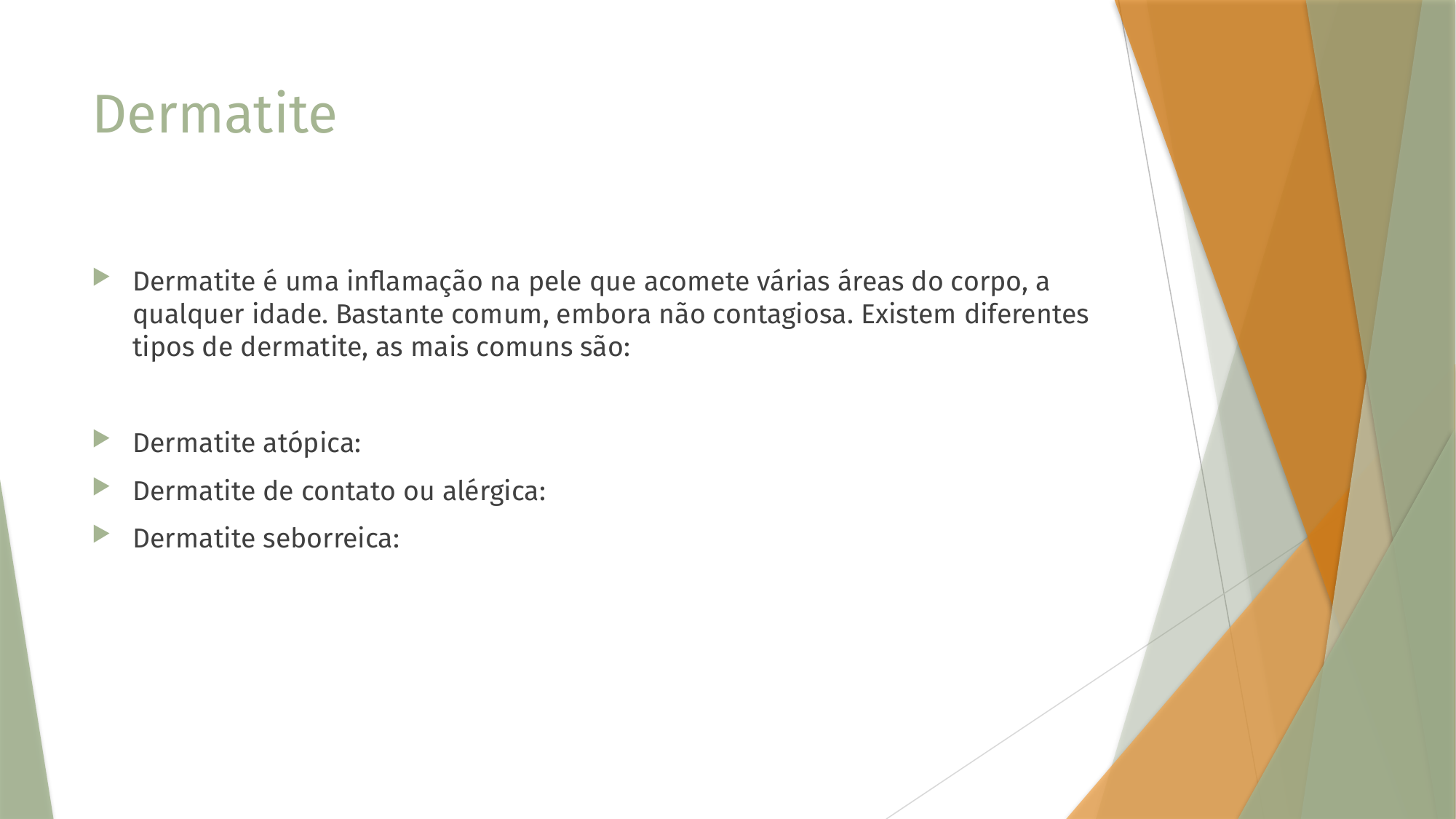

# Dermatite
Dermatite é uma inflamação na pele que acomete várias áreas do corpo, a qualquer idade. Bastante comum, embora não contagiosa. Existem diferentes tipos de dermatite, as mais comuns são:

Dermatite atópica:
Dermatite de contato ou alérgica:
Dermatite seborreica: